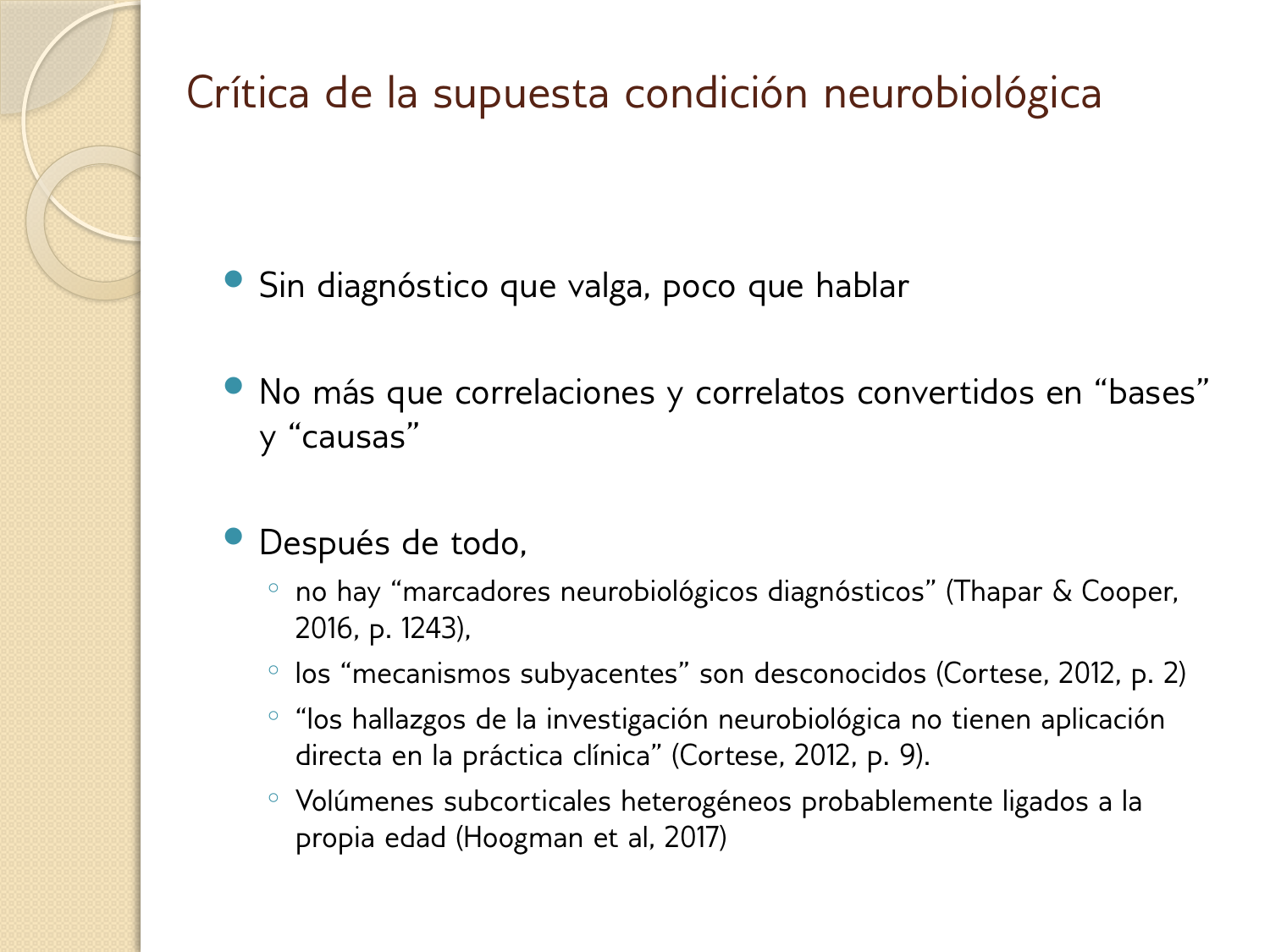

# Crítica de la supuesta condición neurobiológica

Sin diagnóstico que valga, poco que hablar

No más que correlaciones y correlatos convertidos en “bases” y “causas”

Después de todo,
no hay “marcadores neurobiológicos diagnósticos” (Thapar & Cooper, 2016, p. 1243),
los “mecanismos subyacentes” son desconocidos (Cortese, 2012, p. 2)
“los hallazgos de la investigación neurobiológica no tienen aplicación directa en la práctica clínica” (Cortese, 2012, p. 9).
Volúmenes subcorticales heterogéneos probablemente ligados a la propia edad (Hoogman et al, 2017)